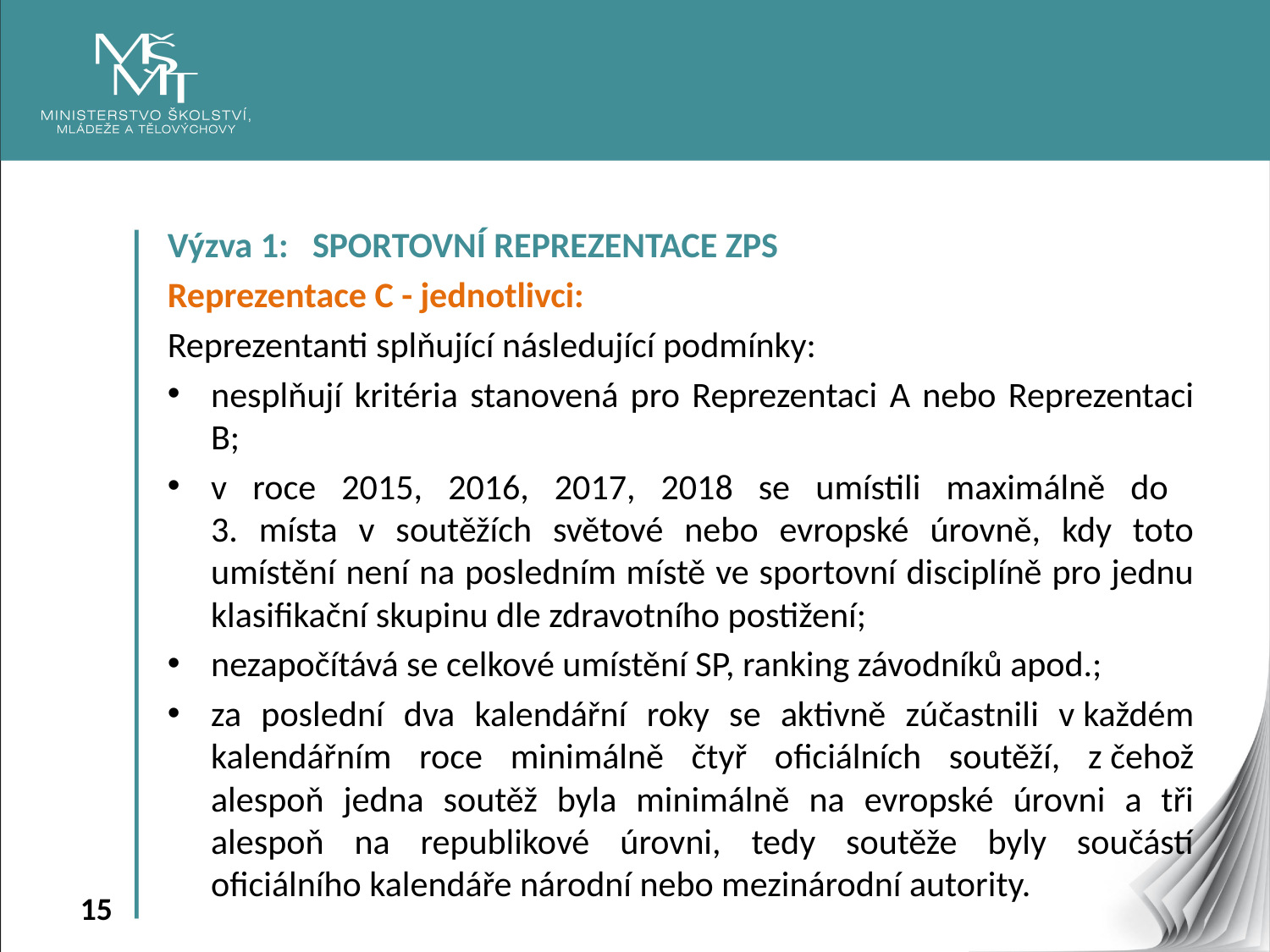

Výzva 1:   SPORTOVNÍ REPREZENTACE ZPS
Reprezentace C - jednotlivci:
Reprezentanti splňující následující podmínky:
nesplňují kritéria stanovená pro Reprezentaci A nebo Reprezentaci B;
v roce 2015, 2016, 2017, 2018 se umístili maximálně do
3. místa v soutěžích světové nebo evropské úrovně, kdy toto umístění není na posledním místě ve sportovní disciplíně pro jednu klasifikační skupinu dle zdravotního postižení;
nezapočítává se celkové umístění SP, ranking závodníků apod.;
za poslední dva kalendářní roky se aktivně zúčastnili v každém kalendářním roce minimálně čtyř oficiálních soutěží, z čehož alespoň jedna soutěž byla minimálně na evropské úrovni a tři alespoň na republikové úrovni, tedy soutěže byly součástí oficiálního kalendáře národní nebo mezinárodní autority.